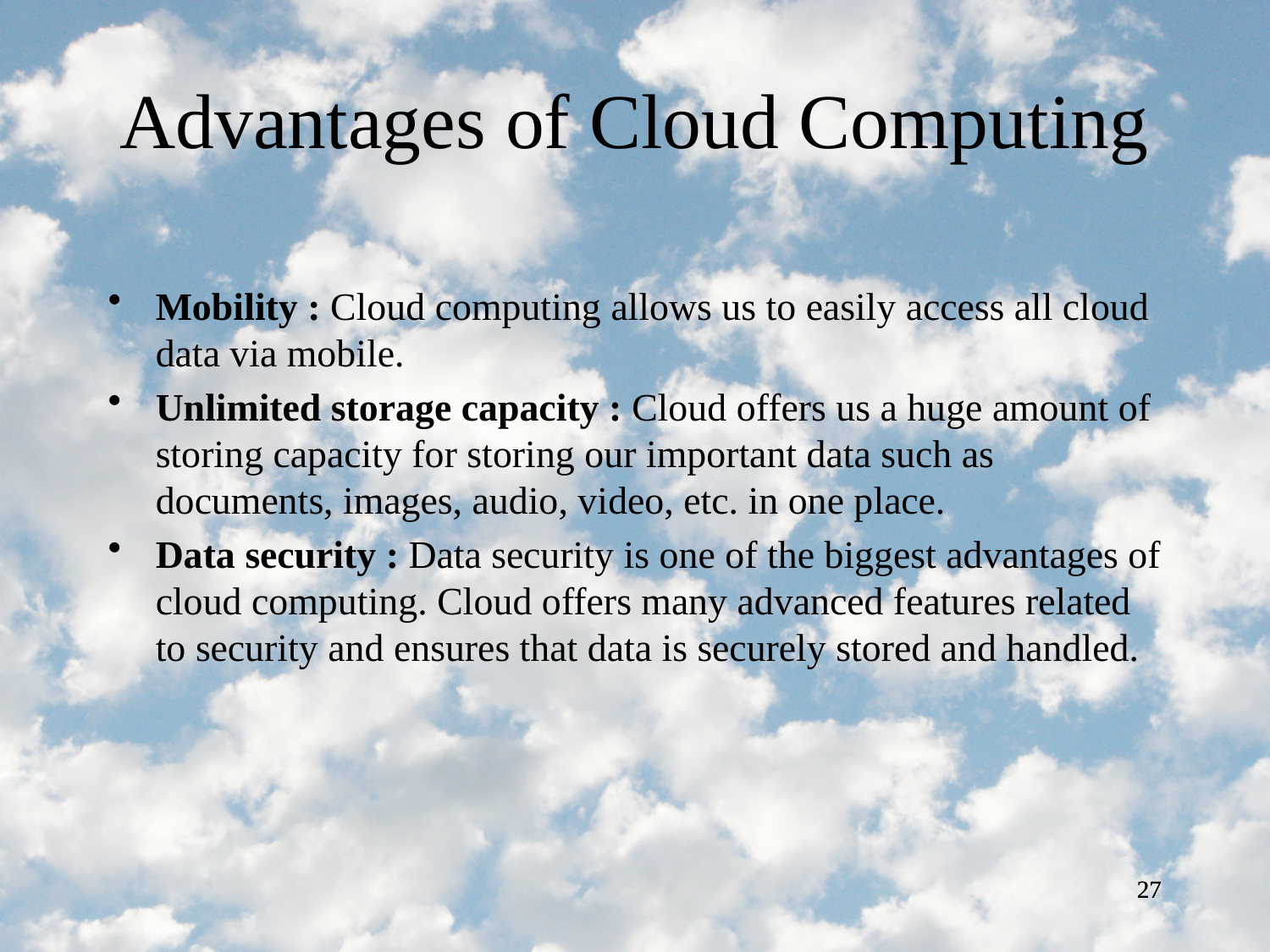

# Advantages of Cloud Computing
Mobility : Cloud computing allows us to easily access all cloud data via mobile.
Unlimited storage capacity : Cloud offers us a huge amount of storing capacity for storing our important data such as documents, images, audio, video, etc. in one place.
Data security : Data security is one of the biggest advantages of cloud computing. Cloud offers many advanced features related to security and ensures that data is securely stored and handled.
27
27